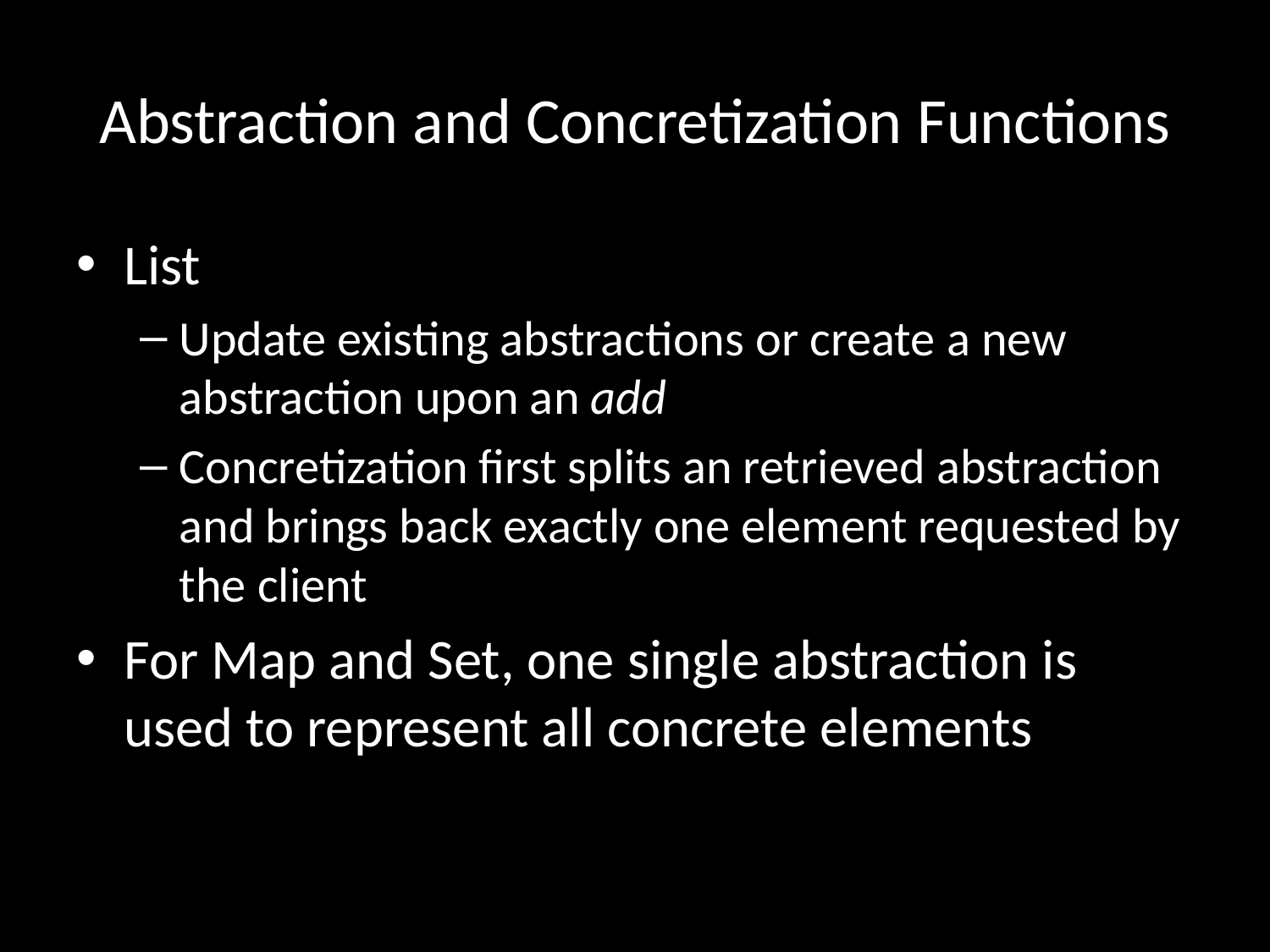

# Abstraction and Concretization Functions
List
Update existing abstractions or create a new abstraction upon an add
Concretization first splits an retrieved abstraction and brings back exactly one element requested by the client
For Map and Set, one single abstraction is used to represent all concrete elements